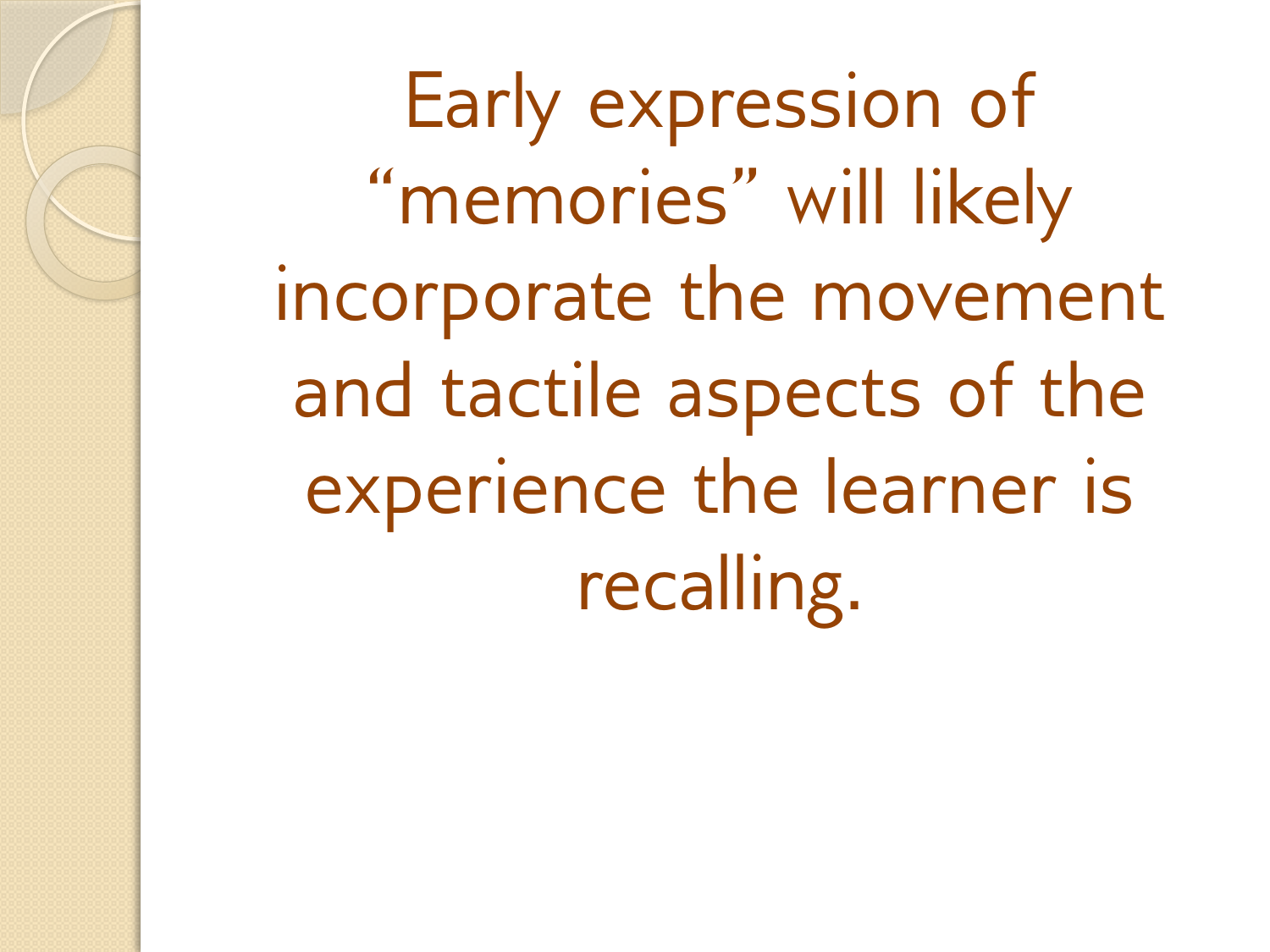

# Early expression of “memories” will likely incorporate the movement and tactile aspects of the experience the learner is recalling.